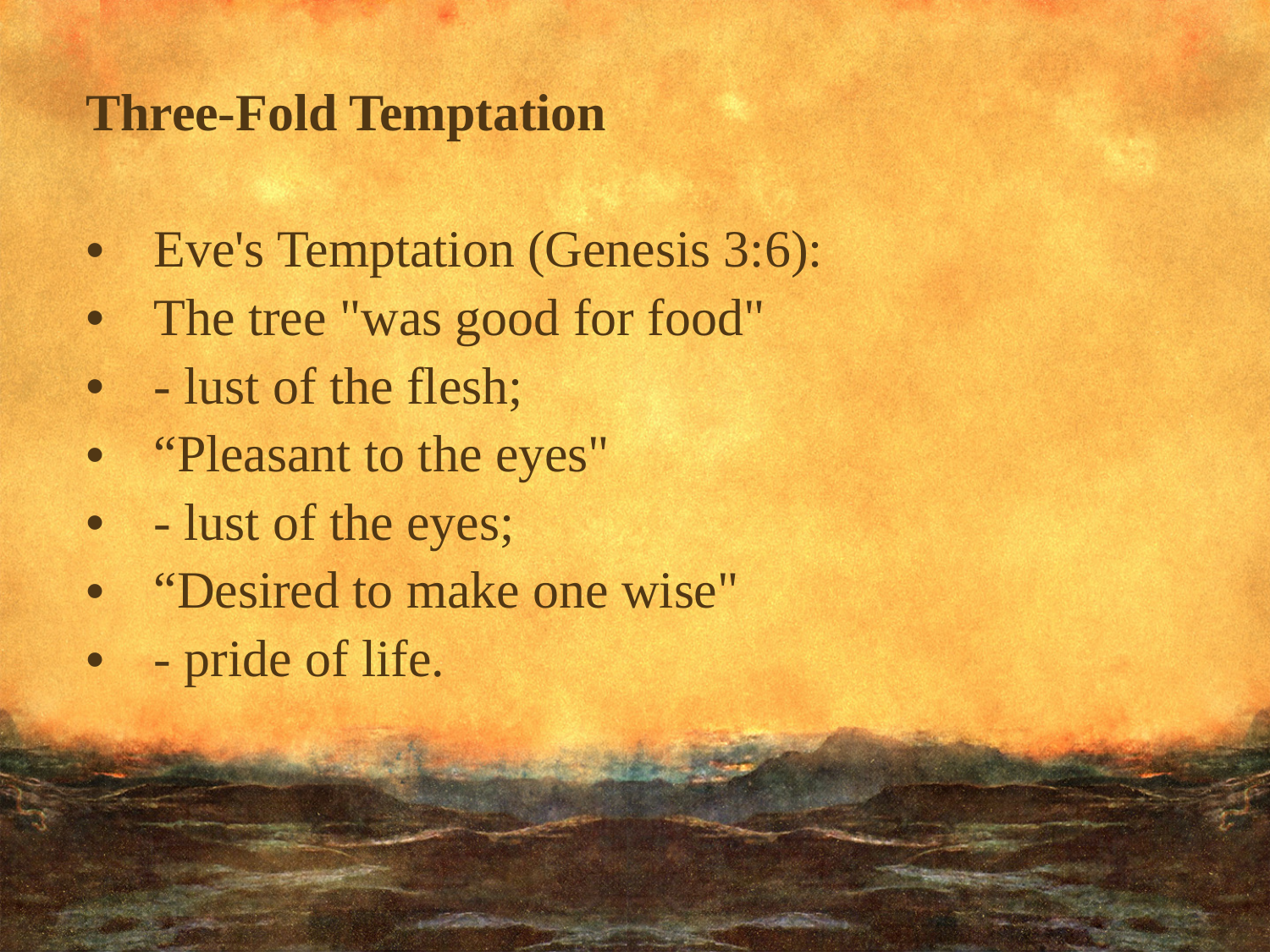

Three-Fold Temptation

Eve's Temptation (Genesis 3:6):
The tree "was good for food"
	- lust of the flesh;
“Pleasant to the eyes"
	- lust of the eyes;
“Desired to make one wise"
	- pride of life.